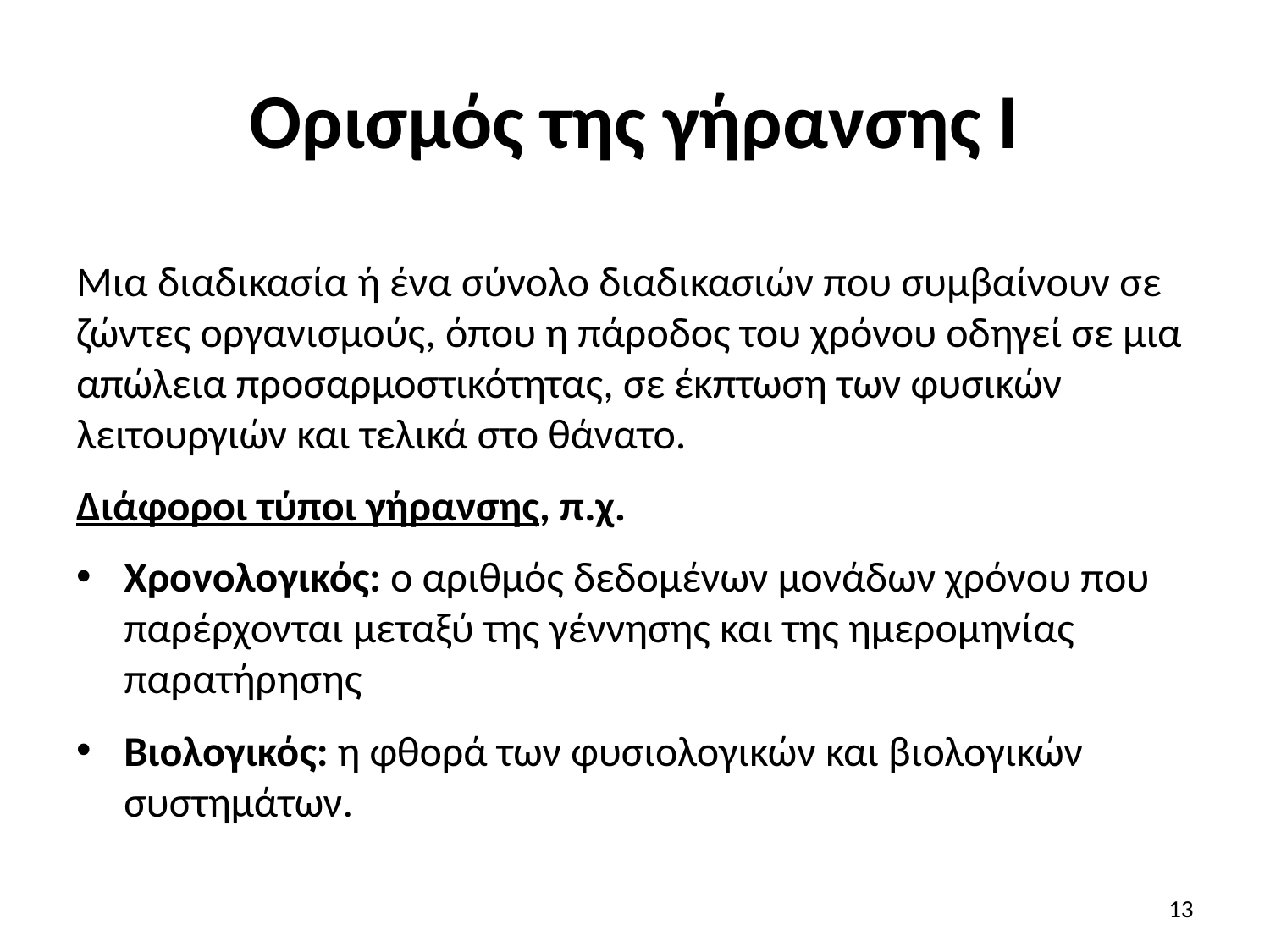

# Ορισμός της γήρανσης Ι
Μια διαδικασία ή ένα σύνολο διαδικασιών που συμβαίνουν σε ζώντες οργανισμούς, όπου η πάροδος του χρόνου οδηγεί σε μια απώλεια προσαρμοστικότητας, σε έκπτωση των φυσικών λειτουργιών και τελικά στο θάνατο.
Διάφοροι τύποι γήρανσης, π.χ.
Χρονολογικός: ο αριθμός δεδομένων μονάδων χρόνου που παρέρχονται μεταξύ της γέννησης και της ημερομηνίας παρατήρησης
Βιολογικός: η φθορά των φυσιολογικών και βιολογικών συστημάτων.

13